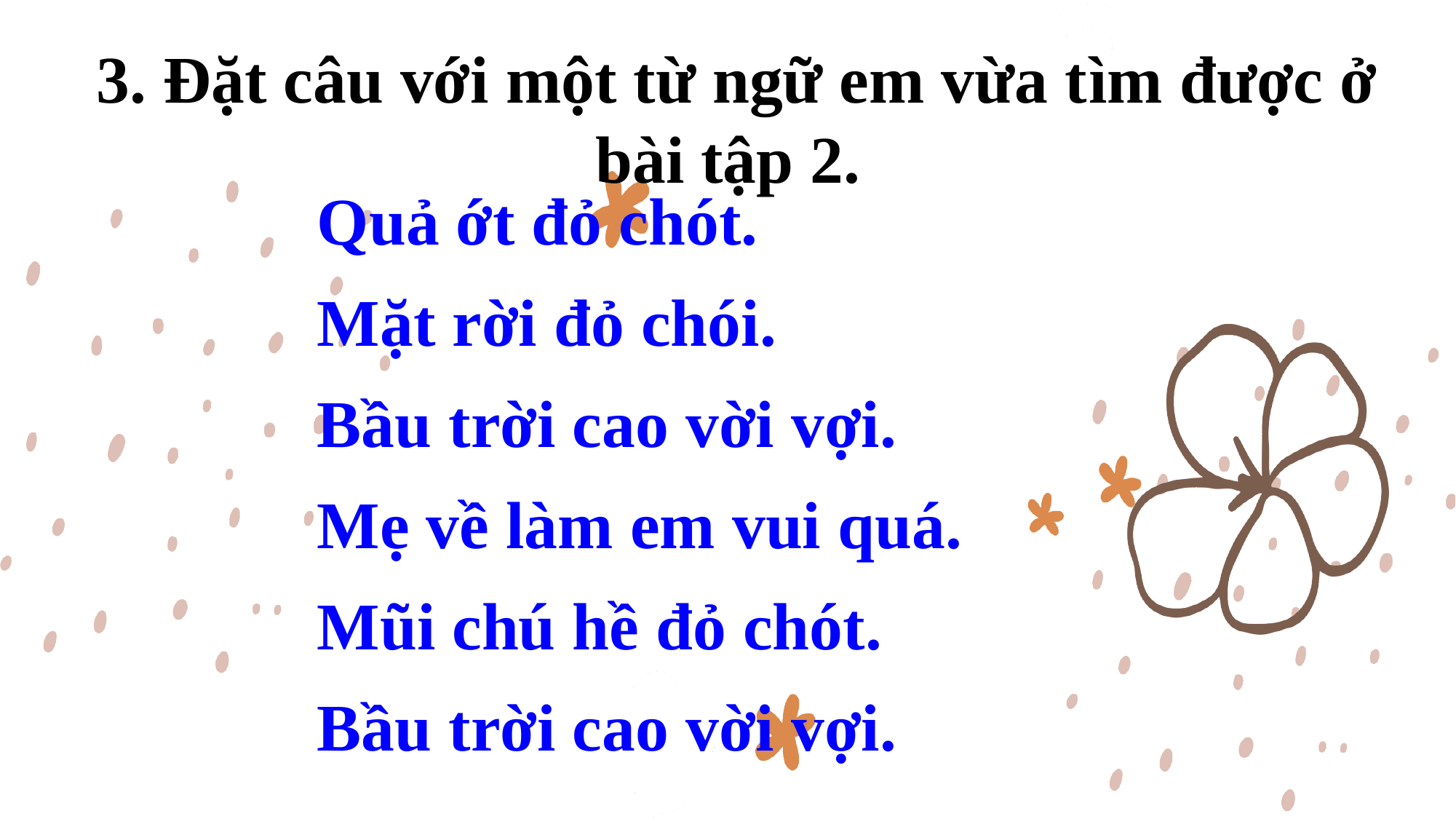

3. Đặt câu với một từ ngữ em vừa tìm được ở bài tập 2.
  Quả ớt đỏ chót.
  Mặt rời đỏ chói.
  Bầu trời cao vời vợi.
  Mẹ về làm em vui quá.
  Mũi chú hề đỏ chót.
  Bầu trời cao vời vợi.